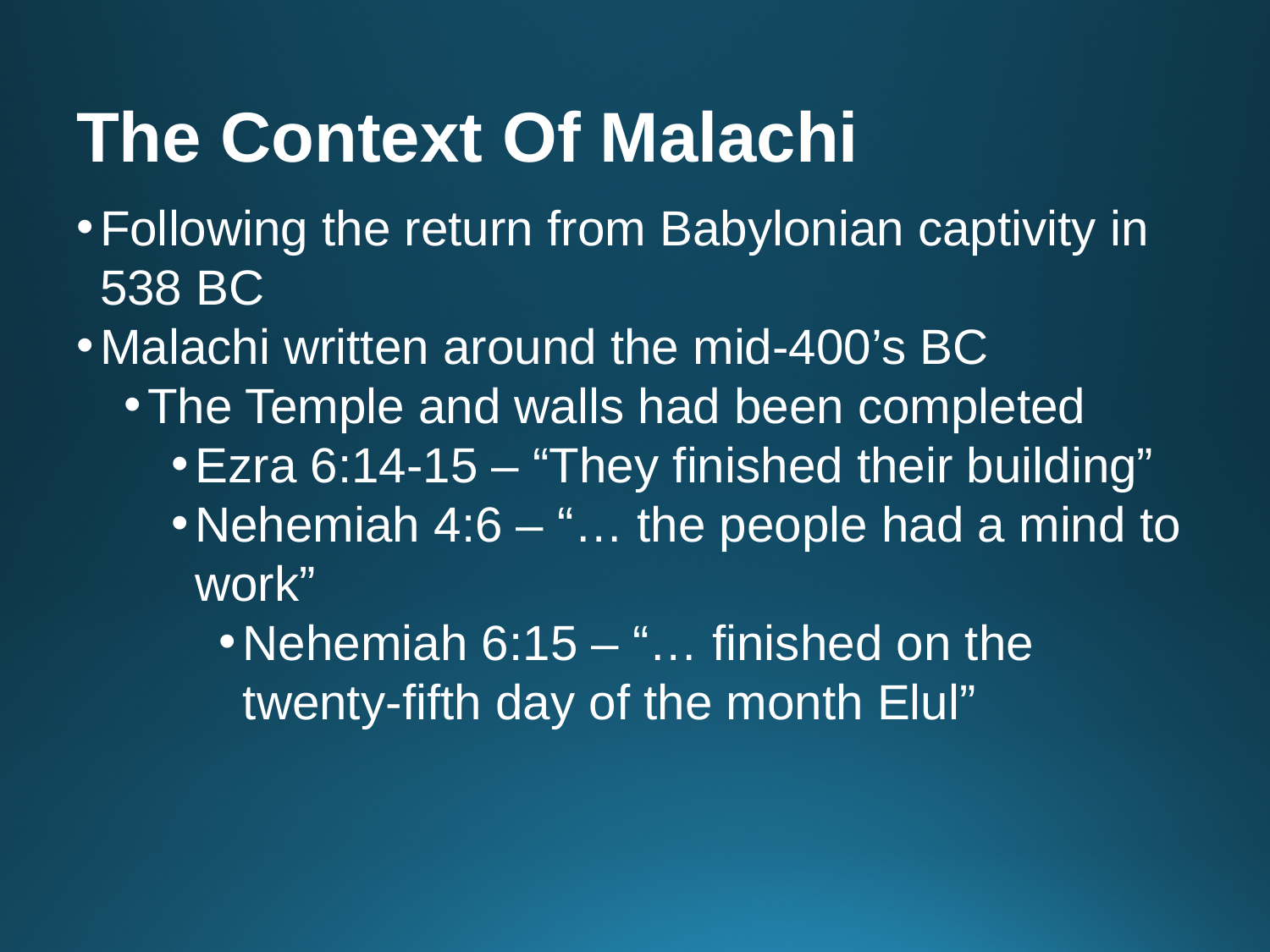

# The Context Of Malachi
Following the return from Babylonian captivity in 538 BC
Malachi written around the mid-400’s BC
The Temple and walls had been completed
Ezra 6:14-15 – “They finished their building”
Nehemiah 4:6 – “… the people had a mind to work”
Nehemiah 6:15 – “… finished on the twenty-fifth day of the month Elul”